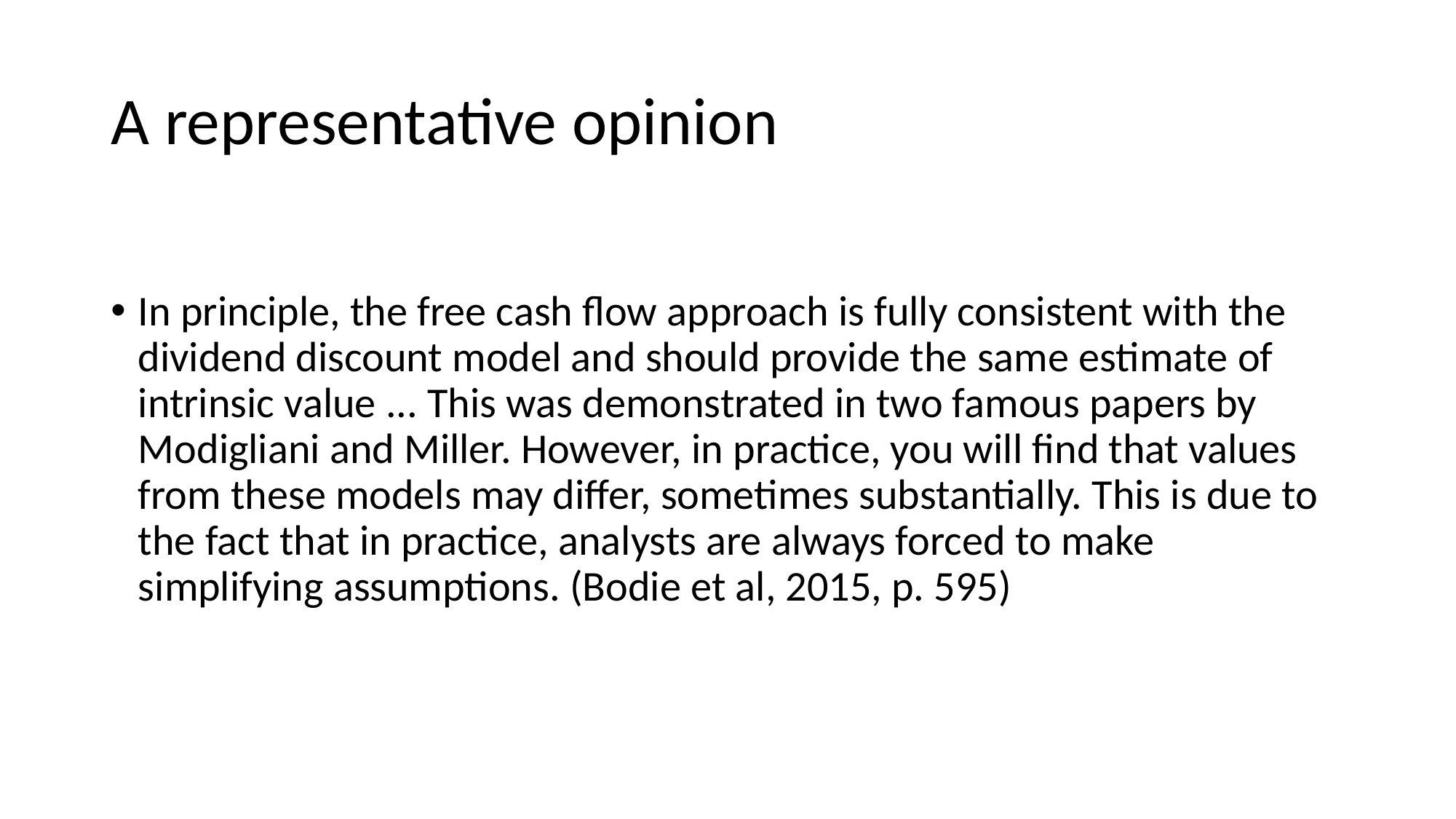

# A representative opinion

In principle, the free cash flow approach is fully consistent with the dividend discount model and should provide the same estimate of intrinsic value ... This was demonstrated in two famous papers by Modigliani and Miller. However, in practice, you will find that values from these models may differ, sometimes substantially. This is due to the fact that in practice, analysts are always forced to make simplifying assumptions. (Bodie et al, 2015, p. 595)